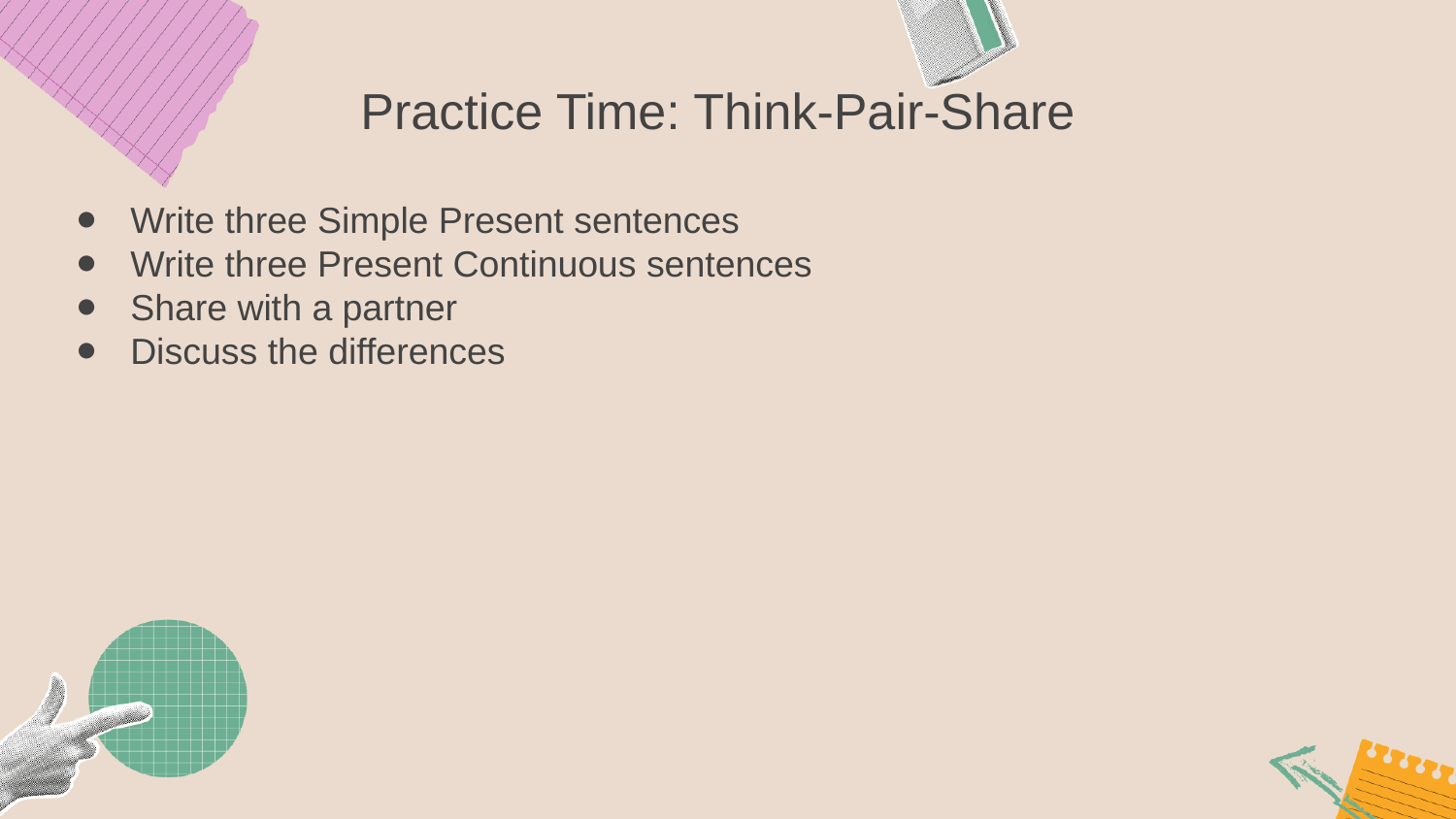

Practice Time: Think-Pair-Share
Write three Simple Present sentences
Write three Present Continuous sentences
Share with a partner
Discuss the differences